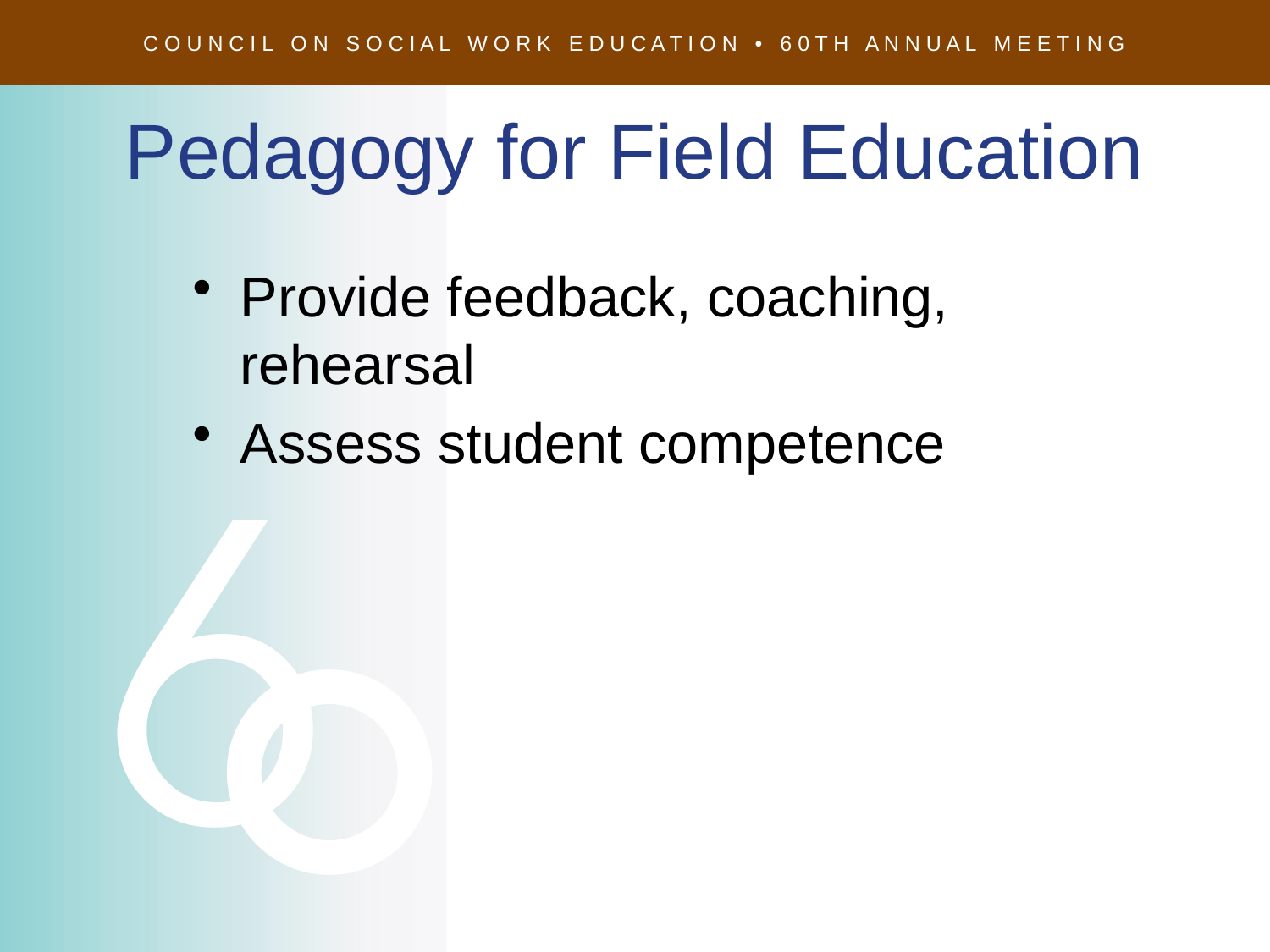

# Pedagogy for Field Education
Provide feedback, coaching, rehearsal
Assess student competence